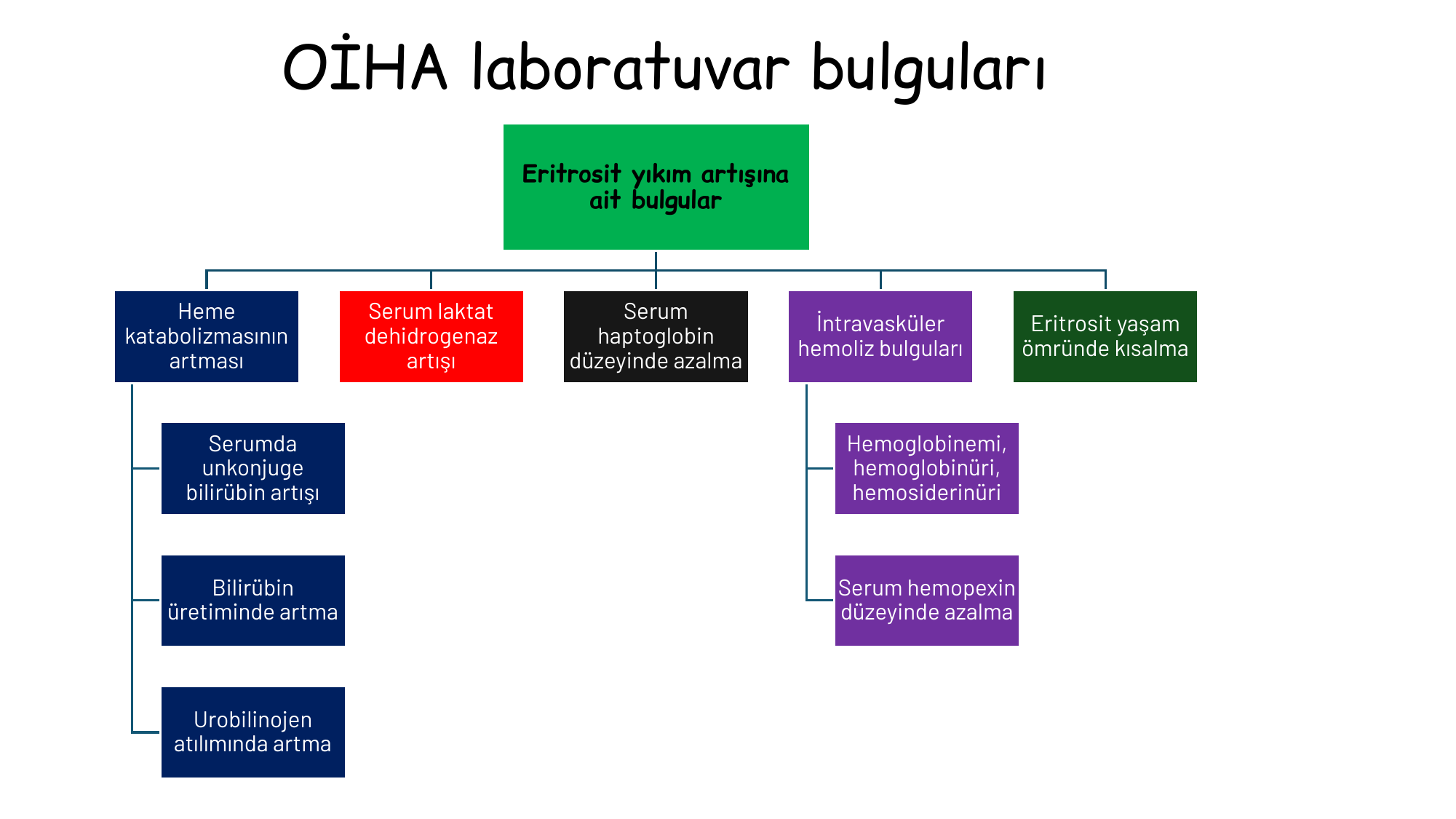

# OİHA laboratuvar bulguları
Eritrosit yıkım artışına ait bulgular
Heme katabolizmasının artması
Serumda unkonjuge bilirübin artışı
Bilirübin üretiminde artma
Urobilinojen atılımında artma
Serum laktat dehidrogenaz artışı
Serum haptoglobin düzeyinde azalma
İntravasküler hemoliz bulguları
Hemoglobinemi, hemoglobinüri, hemosiderinüri
Serum hemopexin düzeyinde azalma
Eritrosit yaşam ömründe kısalma